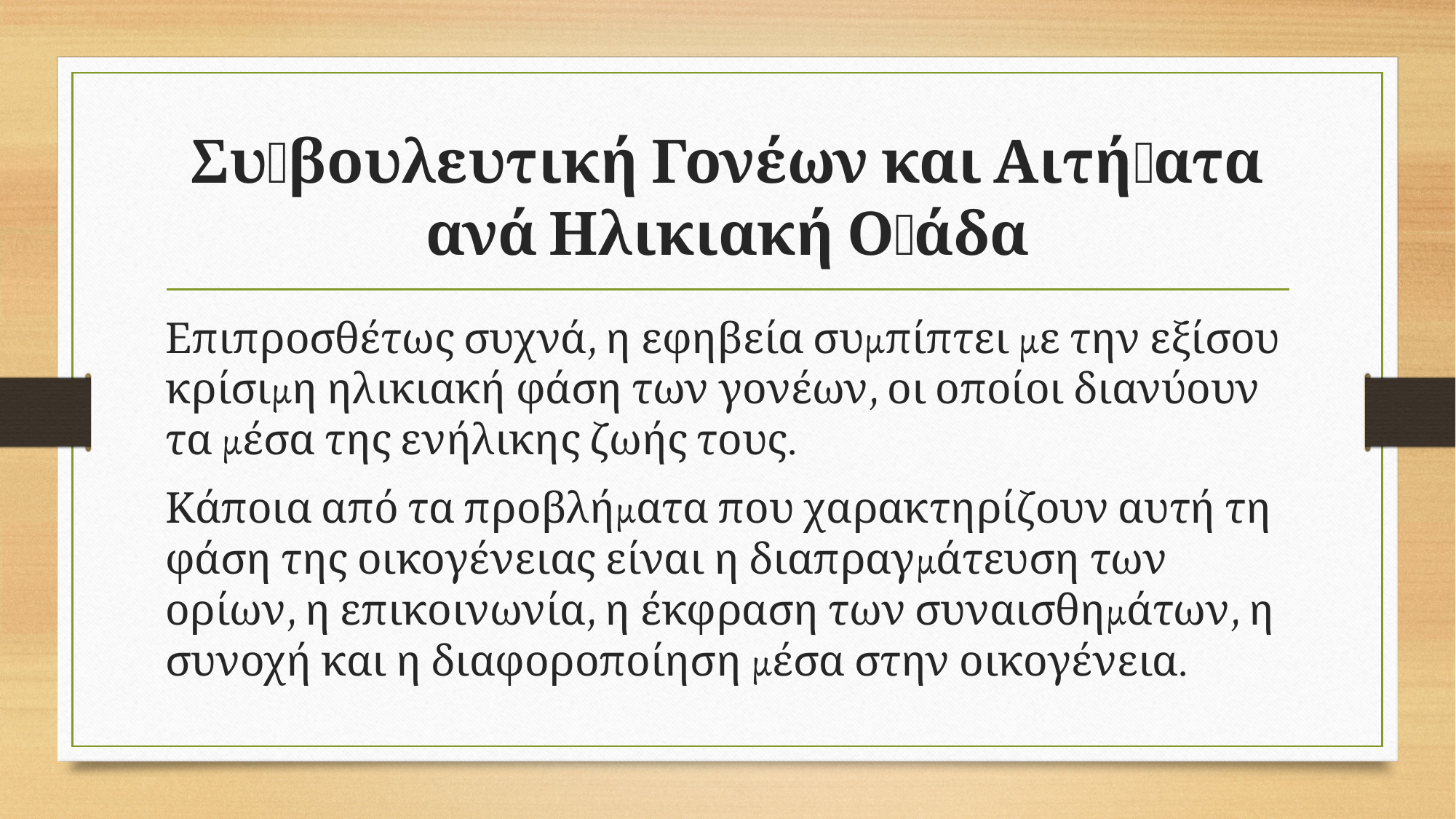

# Συμβουλευτική Γονέων και Αιτήματα ανά Ηλικιακή Ομάδα
Επιπροσθέτως συχνά, η εφηβεία συμπίπτει με την εξίσου κρίσιμη ηλικιακή φάση των γονέων, οι οποίοι διανύουν τα μέσα της ενήλικης ζωής τους.
Κάποια από τα προβλήματα που χαρακτηρίζουν αυτή τη φάση της οικογένειας είναι η διαπραγμάτευση των ορίων, η επικοινωνία, η έκφραση των συναισθημάτων, η συνοχή και η διαφοροποίηση μέσα στην οικογένεια.